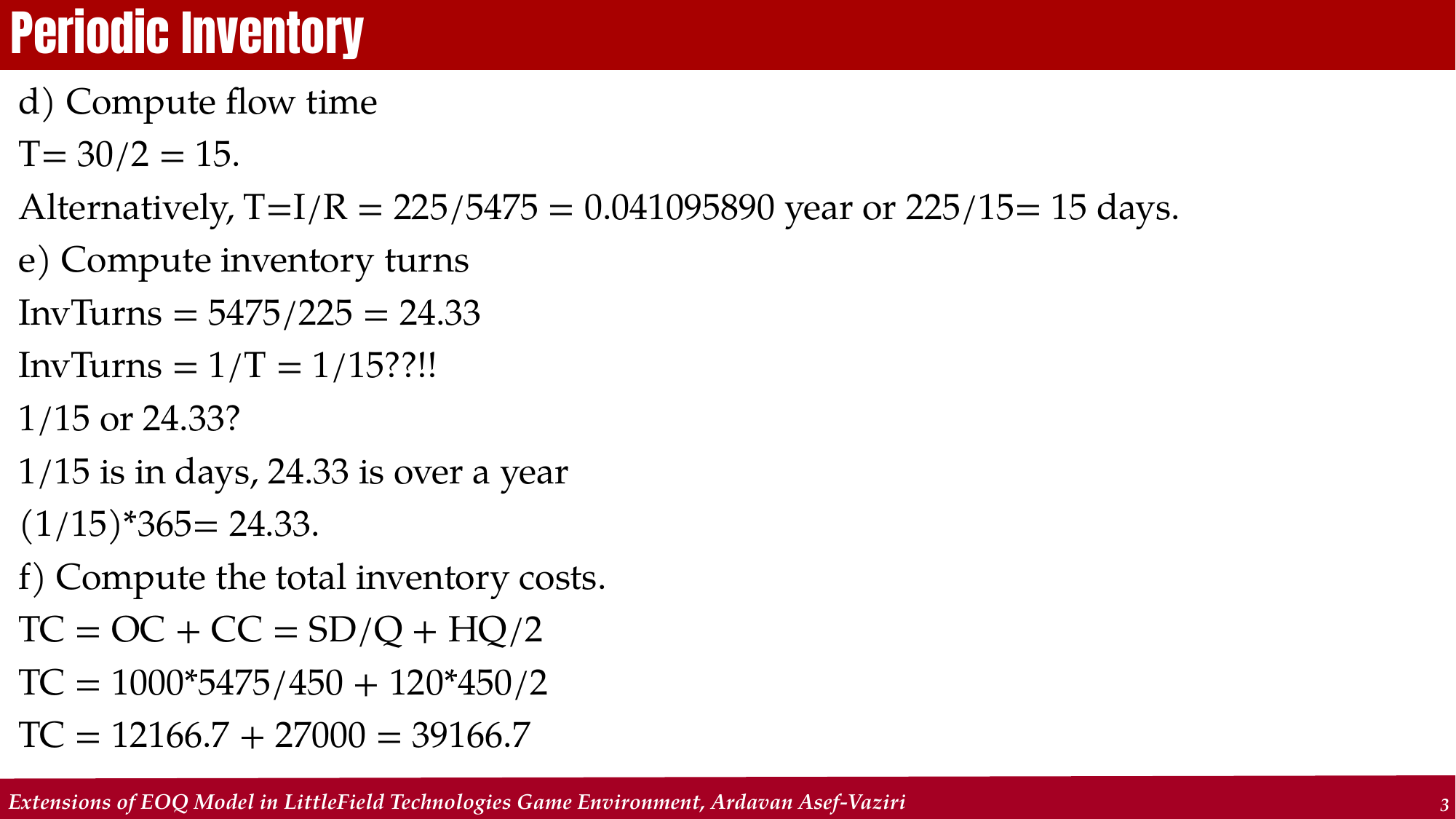

Periodic Inventory
d) Compute flow time
T= 30/2 = 15.
Alternatively, T=I/R = 225/5475 = 0.041095890 year or 225/15= 15 days.
e) Compute inventory turns
InvTurns = 5475/225 = 24.33
InvTurns = 1/T = 1/15??!!
1/15 or 24.33?
1/15 is in days, 24.33 is over a year
(1/15)*365= 24.33.
f) Compute the total inventory costs.
TC = OC + CC = SD/Q + HQ/2
TC = 1000*5475/450 + 120*450/2
TC = 12166.7 + 27000 = 39166.7